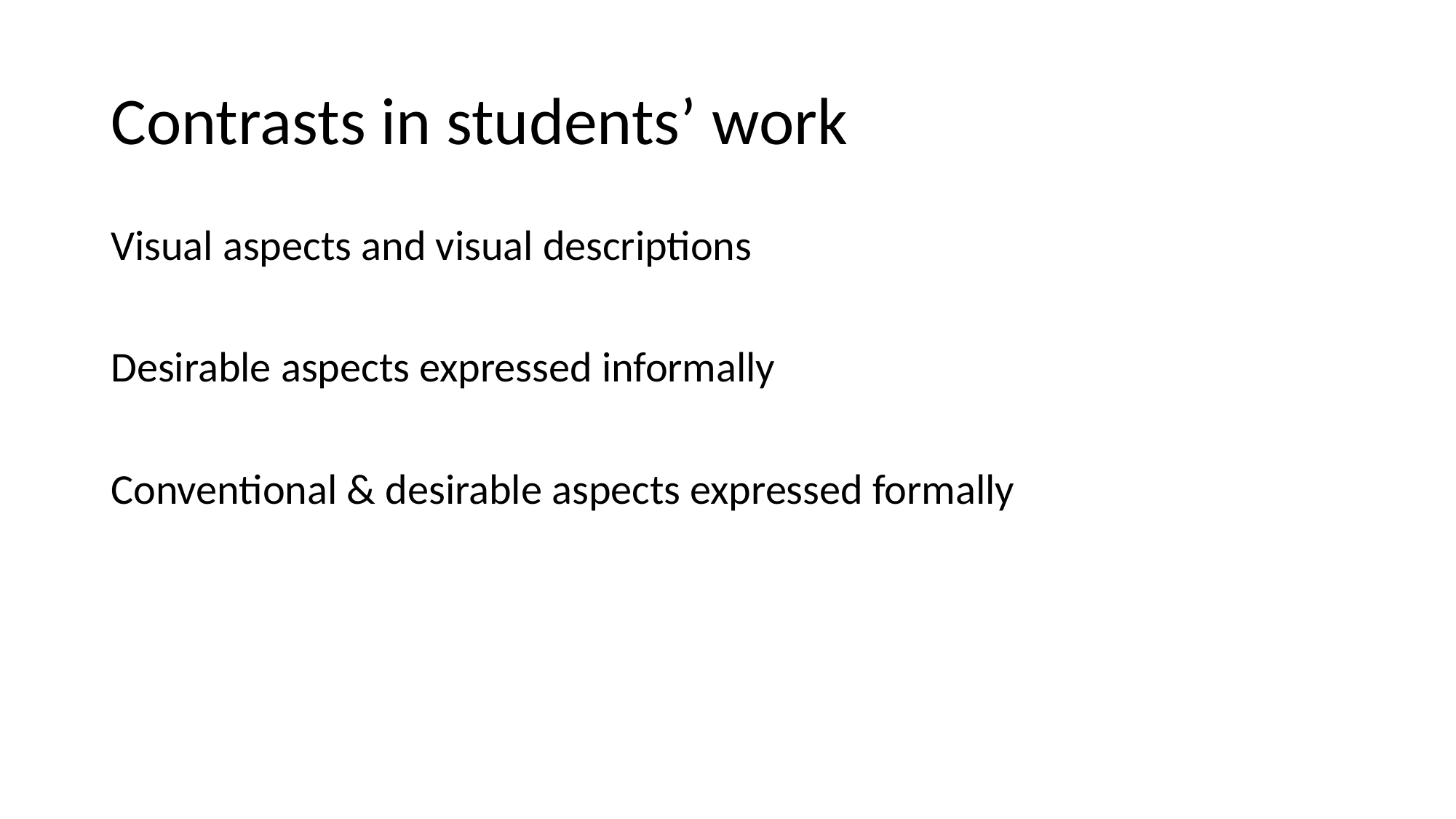

# Contrasts in students’ work
Visual aspects and visual descriptions

Desirable aspects expressed informally

Conventional & desirable aspects expressed formally